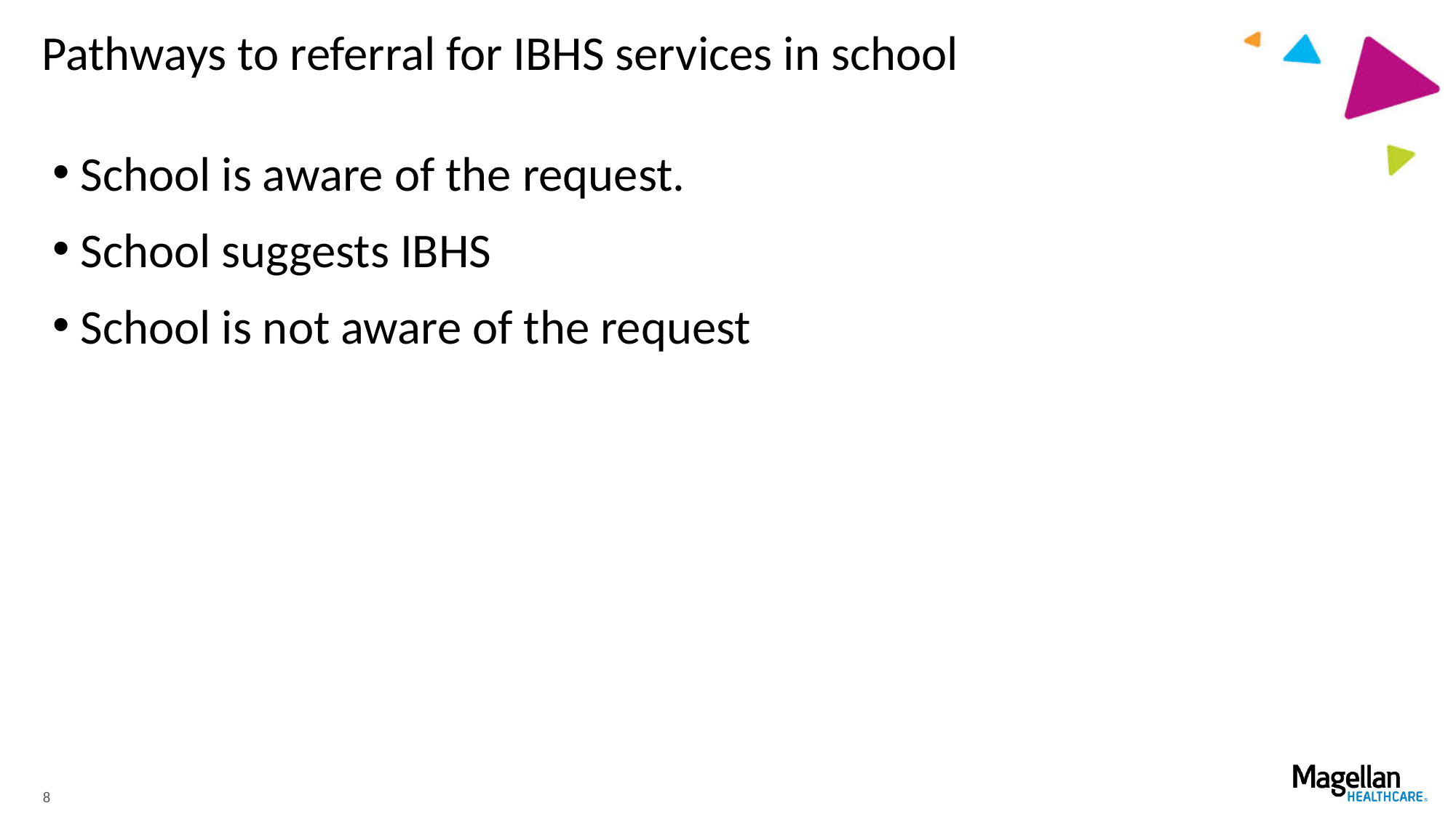

# Pathways to referral for IBHS services in school
School is aware of the request.
School suggests IBHS
School is not aware of the request

8